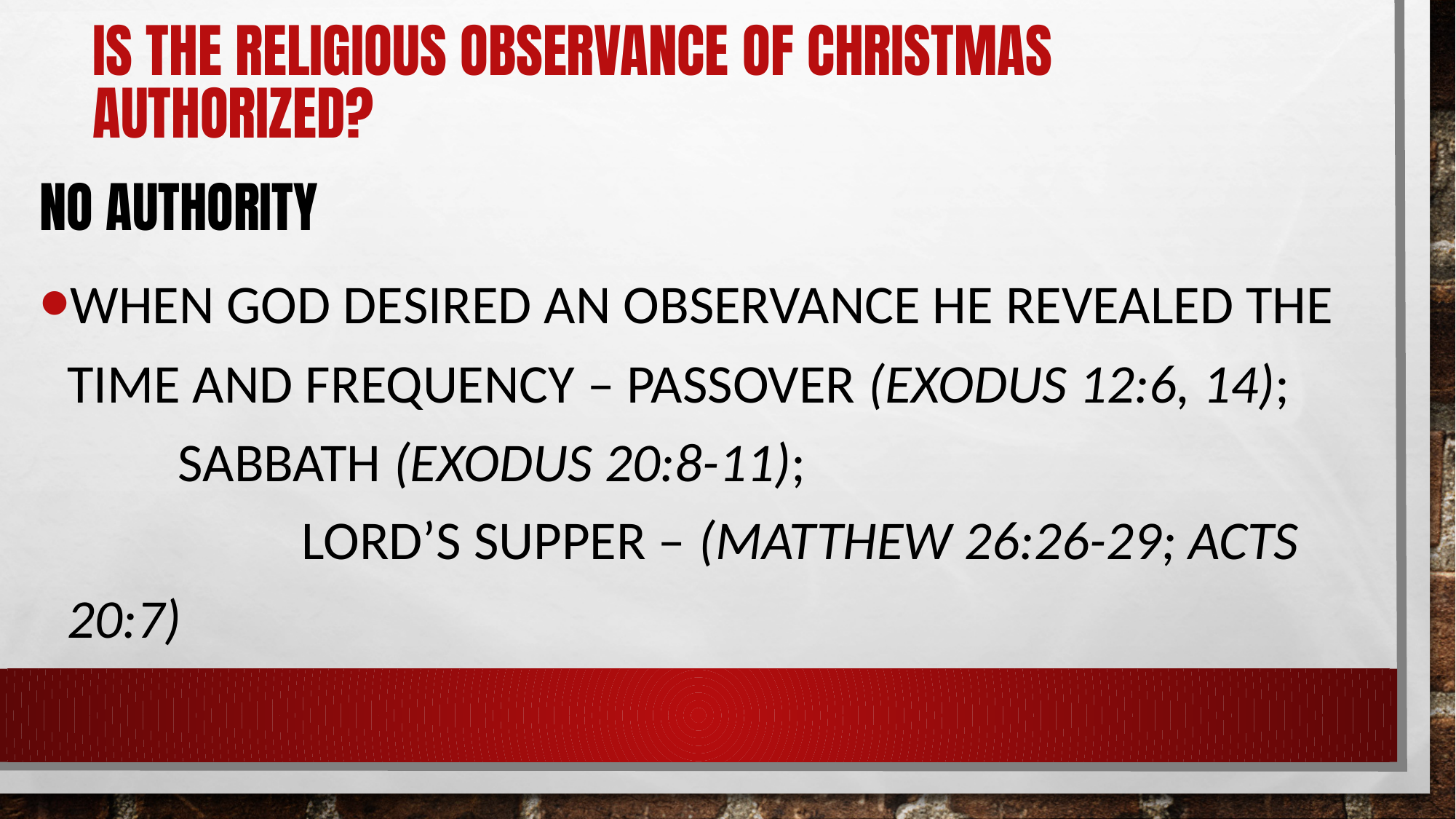

# Is the religious observance of Christmas authorized?
No authority
When god desired an observance he revealed the time and frequency – Passover (Exodus 12:6, 14);               Sabbath (Exodus 20:8-11);                                                                Lord’s Supper – (Matthew 26:26-29; Acts 20:7)